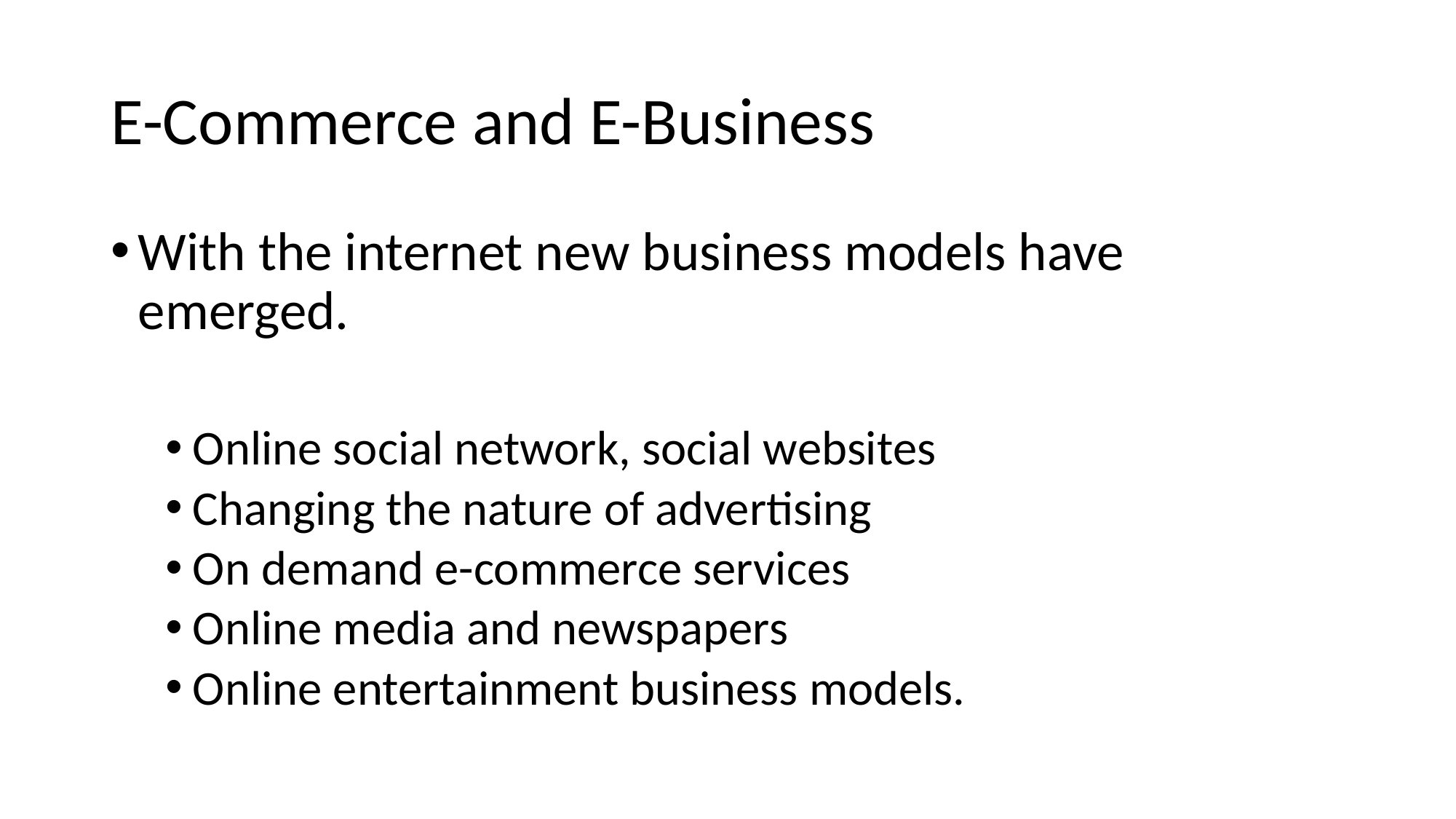

# E-Commerce and E-Business
With the internet new business models have emerged.

Online social network, social websites
Changing the nature of advertising
On demand e-commerce services
Online media and newspapers
Online entertainment business models.